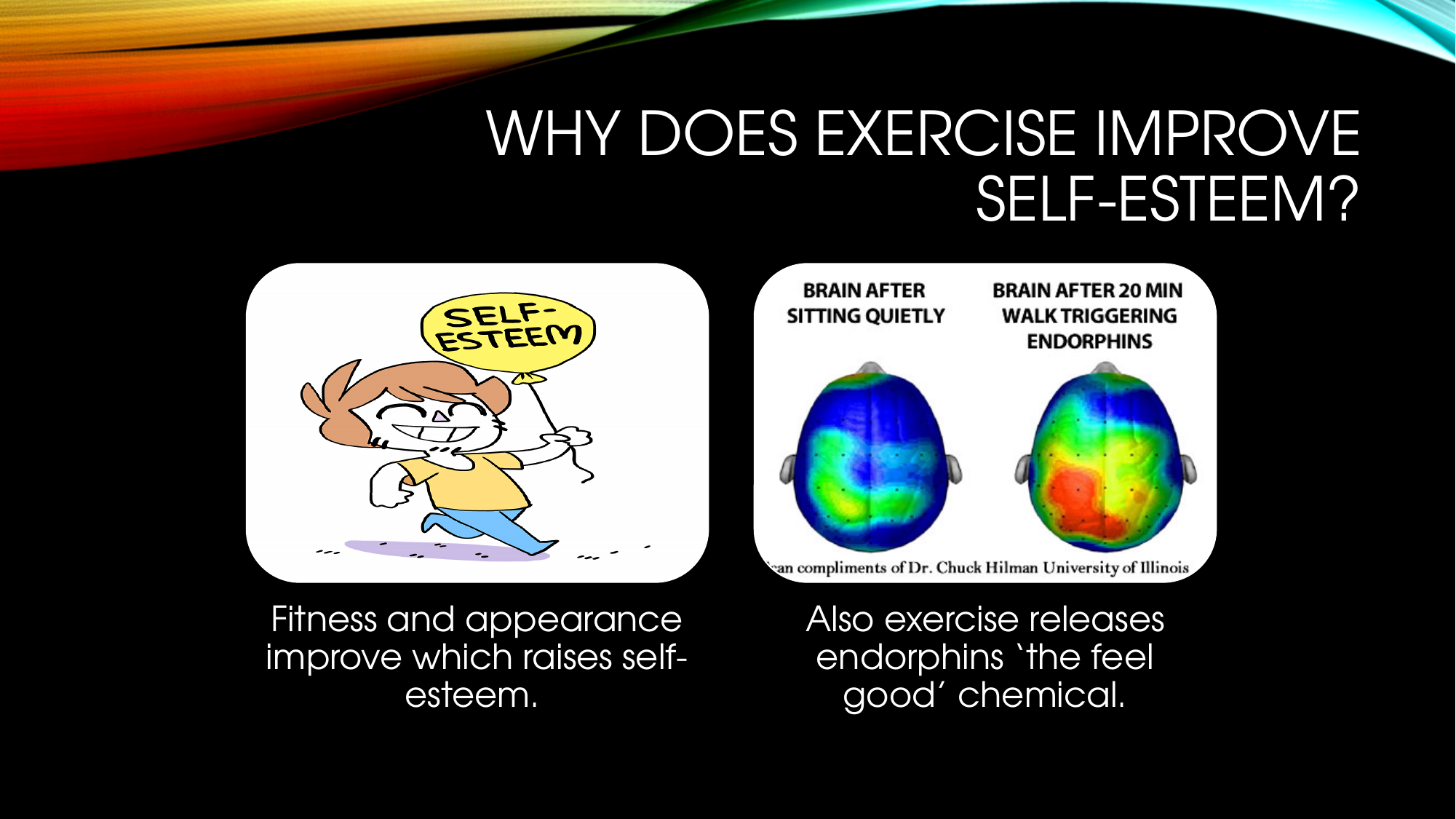

# Why does exercise improve self-esteem?
Fitness and appearance improve which raises self-esteem.
Also exercise releases endorphins ‘the feel good’ chemical.